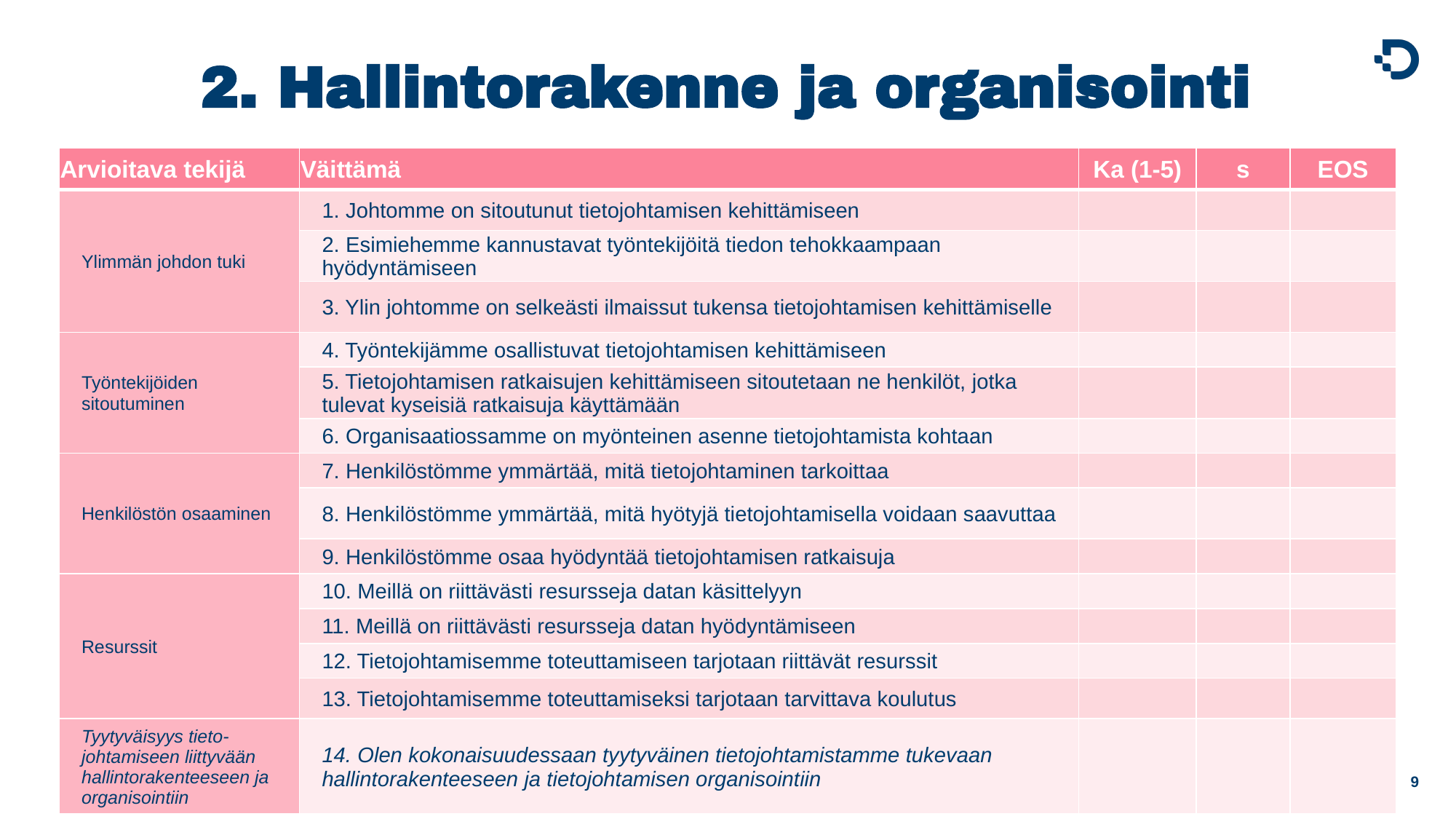

# 2. Hallintorakenne ja organisointi
| Arvioitava tekijä | Väittämä | Ka (1-5) | s | EOS |
| --- | --- | --- | --- | --- |
| Ylimmän johdon tuki | 1. Johtomme on sitoutunut tietojohtamisen kehittämiseen |  |  |  |
|  | 2. Esimiehemme kannustavat työntekijöitä tiedon tehokkaampaan hyödyntämiseen |  |  |  |
|  | 3. Ylin johtomme on selkeästi ilmaissut tukensa tietojohtamisen kehittämiselle |  |  |  |
| Työntekijöiden sitoutuminen | 4. Työntekijämme osallistuvat tietojohtamisen kehittämiseen |  |  |  |
|  | 5. Tietojohtamisen ratkaisujen kehittämiseen sitoutetaan ne henkilöt, jotka tulevat kyseisiä ratkaisuja käyttämään |  |  |  |
|  | 6. Organisaatiossamme on myönteinen asenne tietojohtamista kohtaan |  |  |  |
| Henkilöstön osaaminen | 7. Henkilöstömme ymmärtää, mitä tietojohtaminen tarkoittaa |  |  |  |
|  | 8. Henkilöstömme ymmärtää, mitä hyötyjä tietojohtamisella voidaan saavuttaa |  |  |  |
|  | 9. Henkilöstömme osaa hyödyntää tietojohtamisen ratkaisuja |  |  |  |
| Resurssit | 10. Meillä on riittävästi resursseja datan käsittelyyn |  |  |  |
|  | 11. Meillä on riittävästi resursseja datan hyödyntämiseen |  |  |  |
|  | 12. Tietojohtamisemme toteuttamiseen tarjotaan riittävät resurssit |  |  |  |
|  | 13. Tietojohtamisemme toteuttamiseksi tarjotaan tarvittava koulutus |  |  |  |
| Tyytyväisyys tieto-johtamiseen liittyvään hallintorakenteeseen ja organisointiin | 14. Olen kokonaisuudessaan tyytyväinen tietojohtamistamme tukevaan hallintorakenteeseen ja tietojohtamisen organisointiin |  |  |  |
9